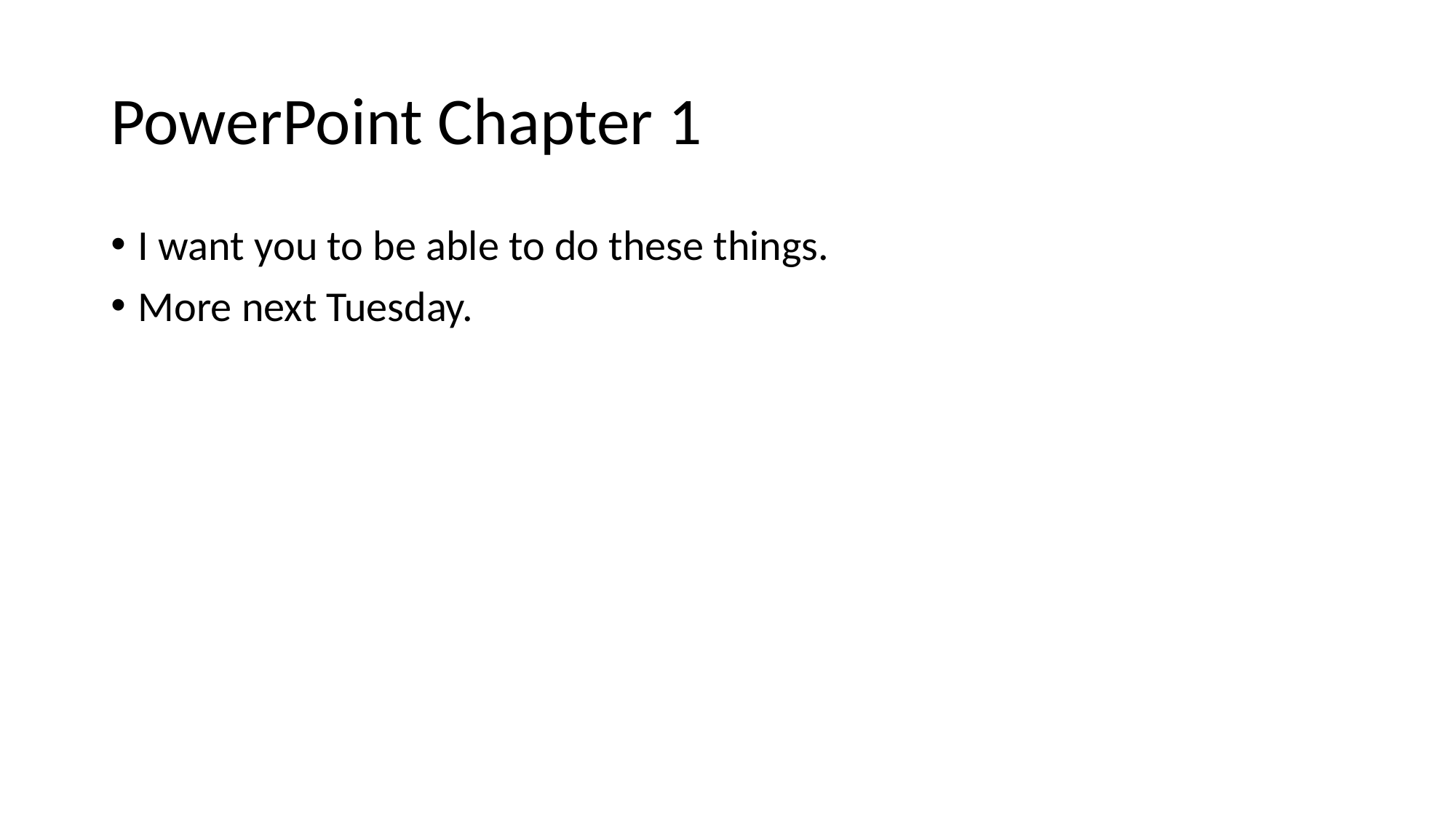

# PowerPoint Chapter 1
I want you to be able to do these things.
More next Tuesday.